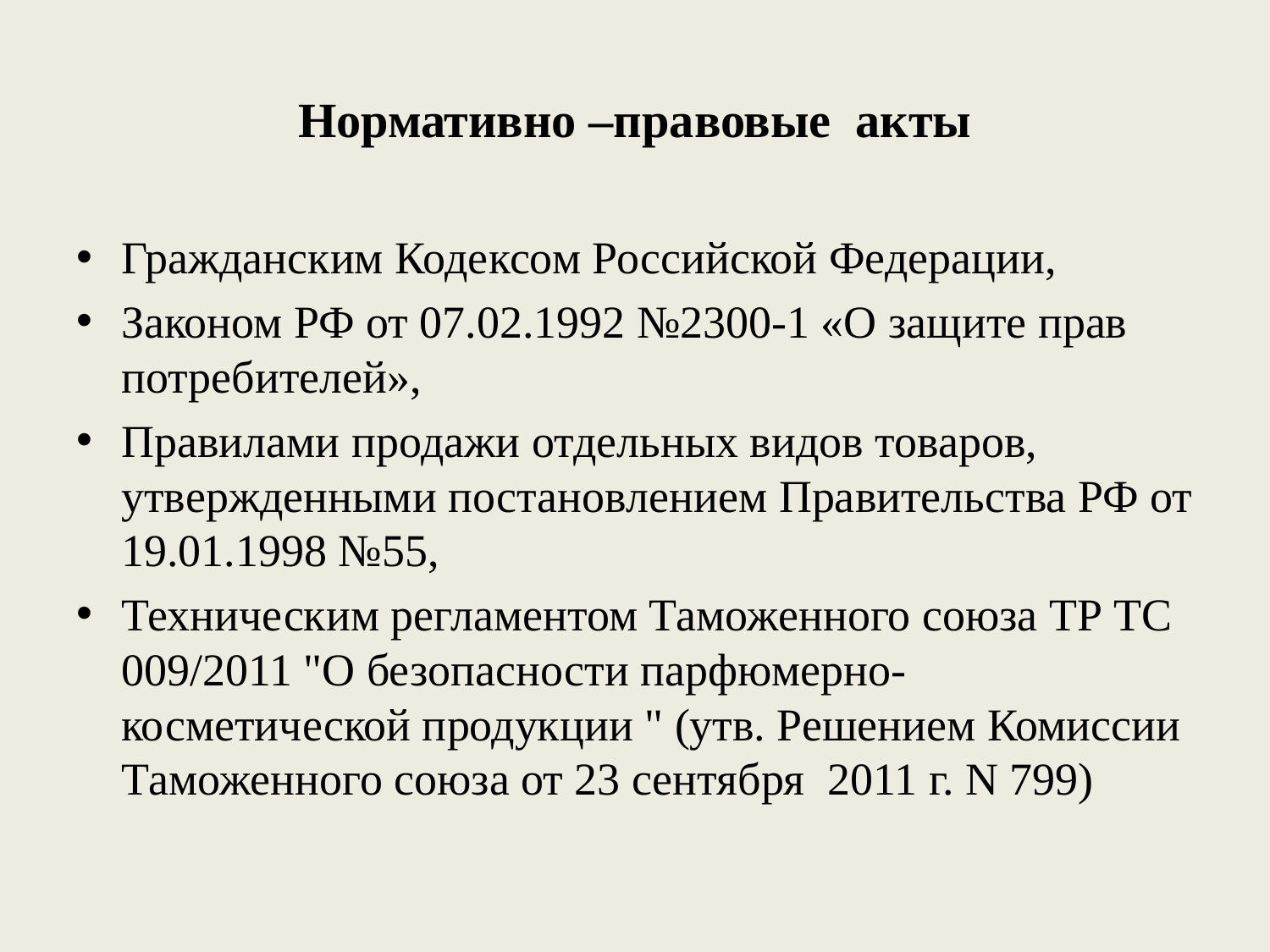

# Нормативно –правовые  акты
Гражданским Кодексом Российской Федерации,
Законом РФ от 07.02.1992 №2300-1 «О защите прав потребителей»,
Правилами продажи отдельных видов товаров, утвержденными постановлением Правительства РФ от 19.01.1998 №55,
Техническим регламентом Таможенного союза ТР ТС 009/2011 "О безопасности парфюмерно-косметической продукции " (утв. Решением Комиссии Таможенного союза от 23 сентября  2011 г. N 799)